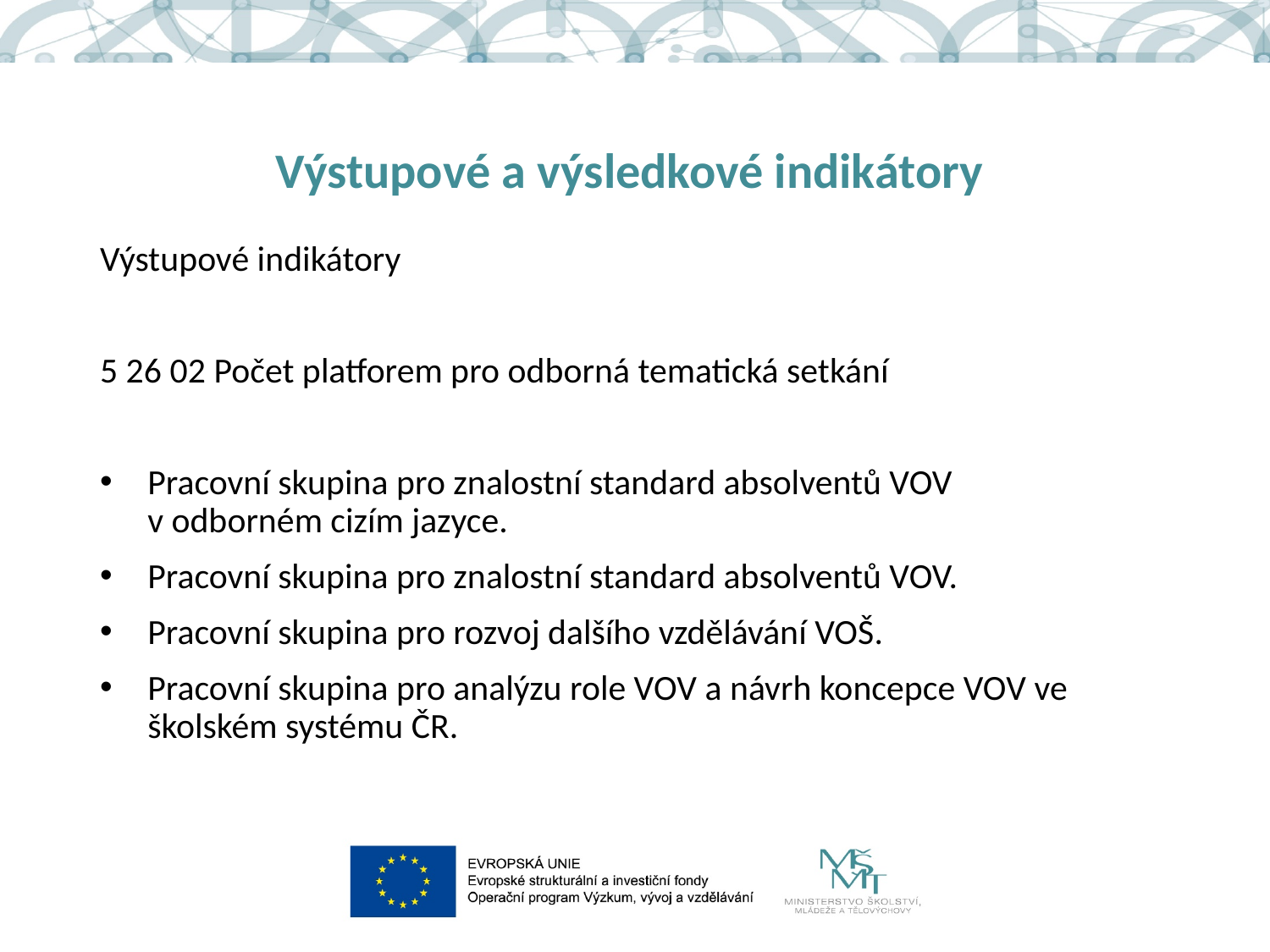

# Výstupové a výsledkové indikátory
Výstupové indikátory

5 26 02 Počet platforem pro odborná tematická setkání

Pracovní skupina pro znalostní standard absolventů VOV v odborném cizím jazyce.
Pracovní skupina pro znalostní standard absolventů VOV.
Pracovní skupina pro rozvoj dalšího vzdělávání VOŠ.
Pracovní skupina pro analýzu role VOV a návrh koncepce VOV ve školském systému ČR.